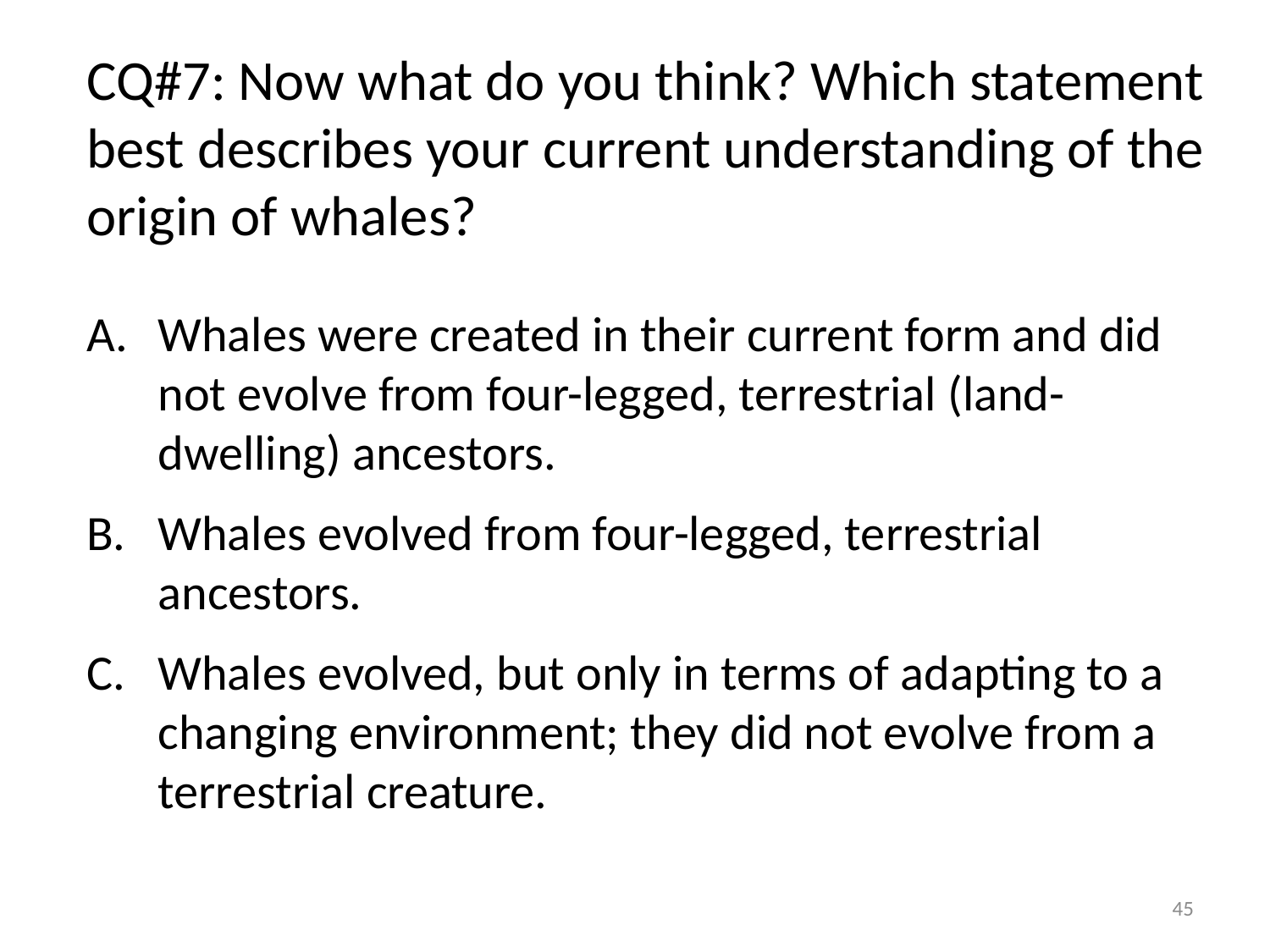

CQ#7: Now what do you think? Which statement best describes your current understanding of the origin of whales?
Whales were created in their current form and did not evolve from four-legged, terrestrial (land-dwelling) ancestors.
Whales evolved from four-legged, terrestrial ancestors.
Whales evolved, but only in terms of adapting to a changing environment; they did not evolve from a terrestrial creature.
45